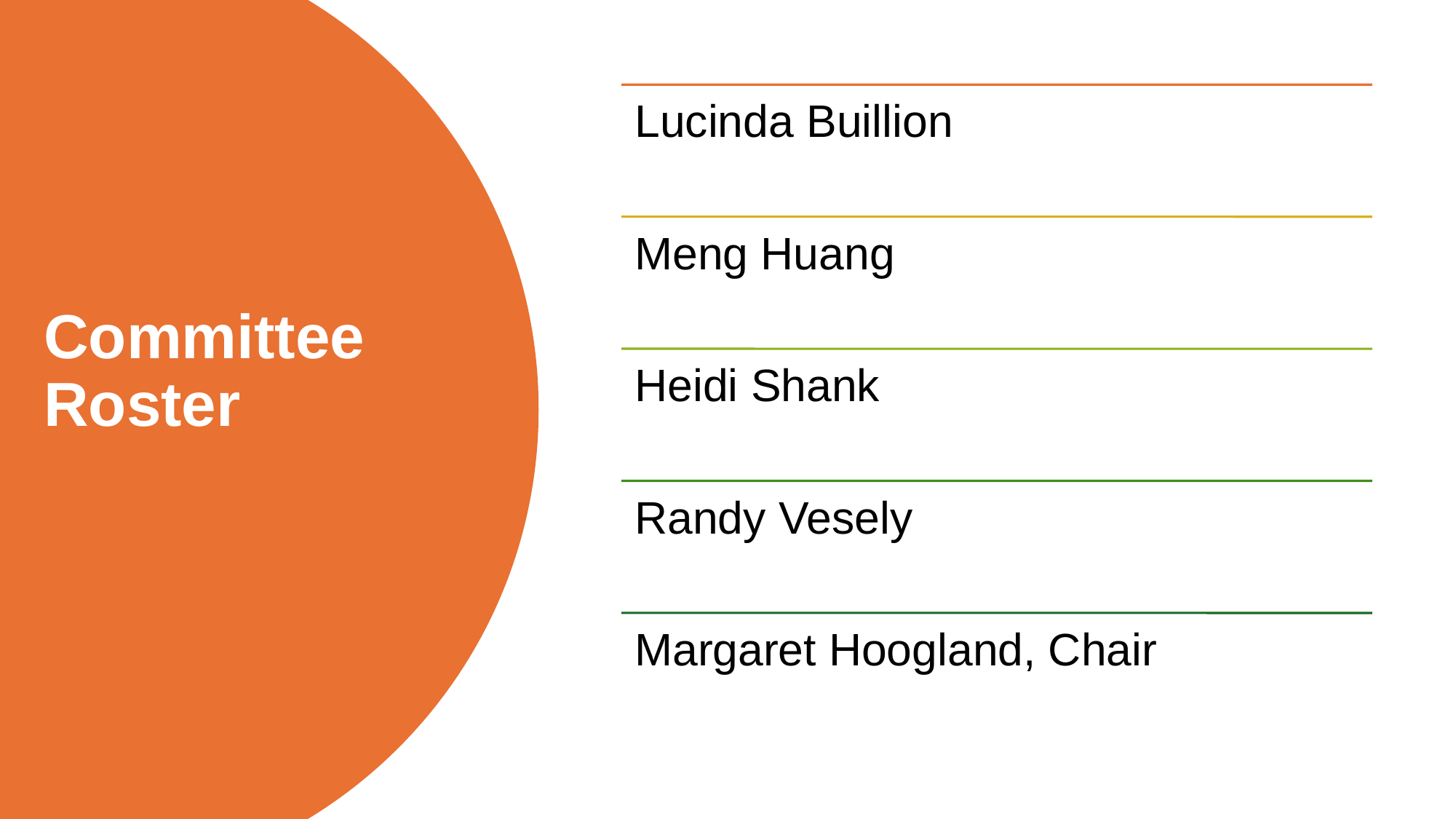

# Committee Roster
Lucinda Buillion
Meng Huang
Heidi Shank
Randy Vesely
Margaret Hoogland, Chair